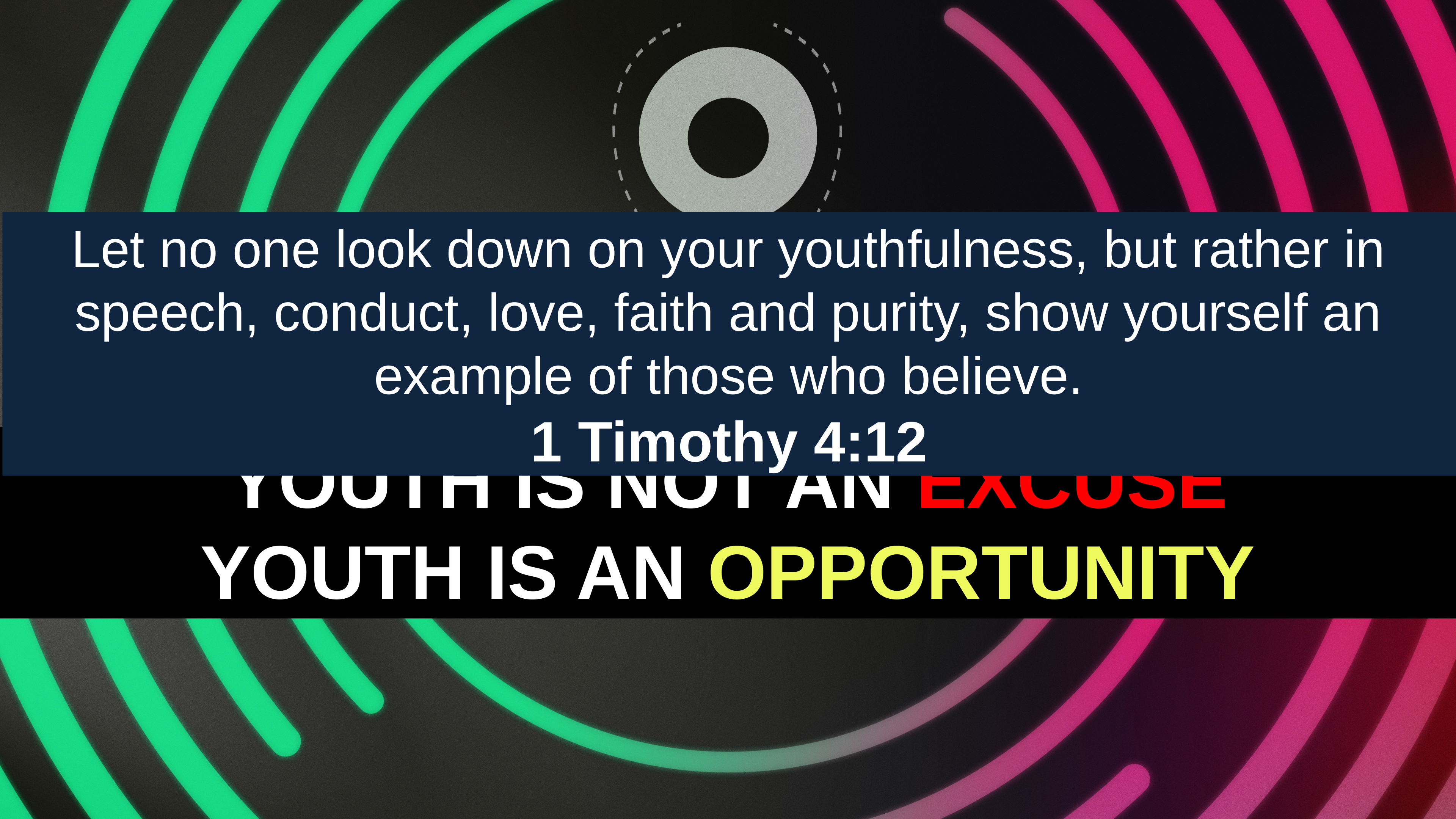

Let no one look down on your youthfulness, but rather in speech, conduct, love, faith and purity, show yourself an example of those who believe.
1 Timothy 4:12
YOUTH IS NOT AN EXCUSE
YOUTH IS AN OPPORTUNITY